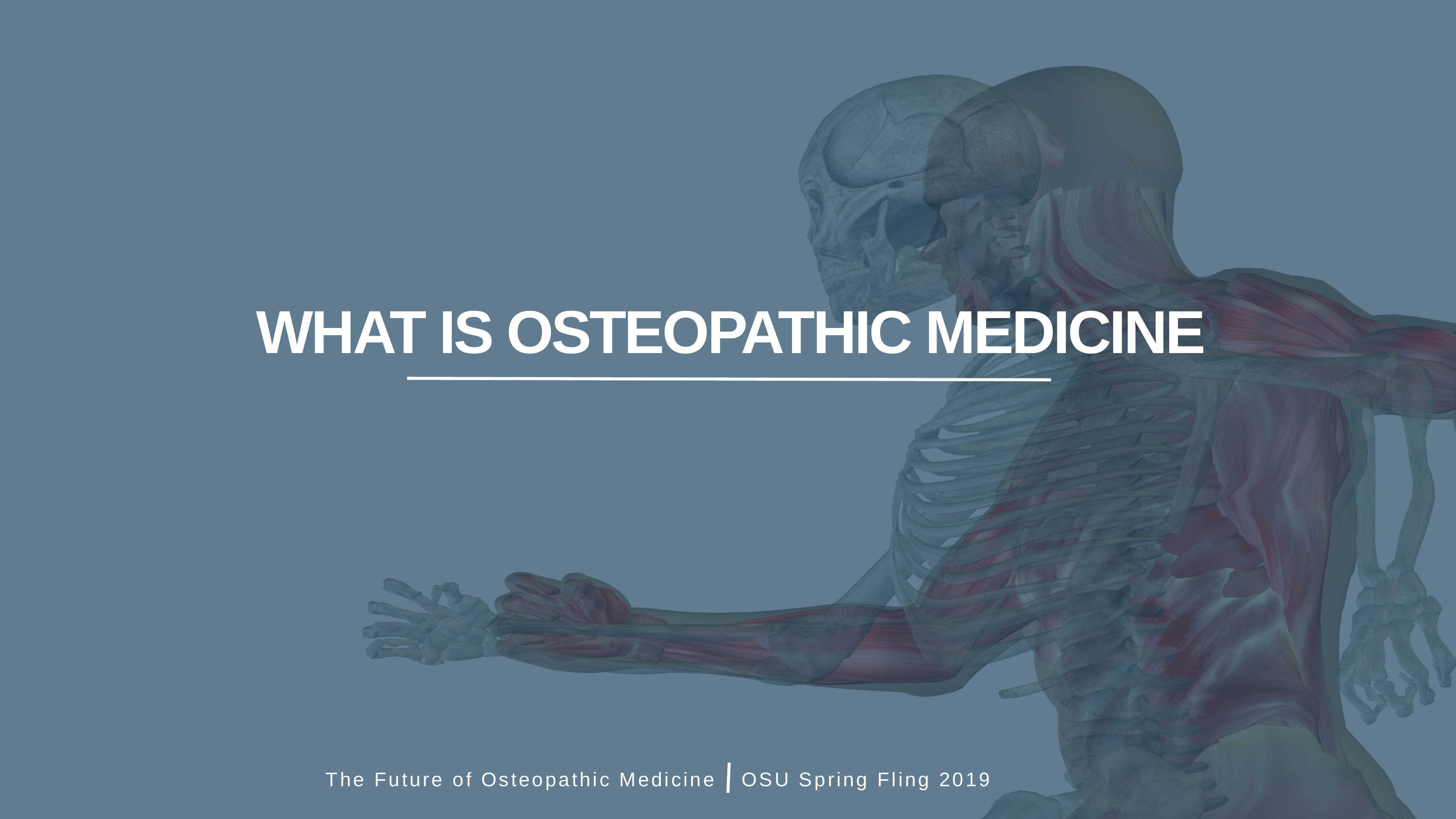

WHAT IS OSTEOPATHIC MEDICINE
The Future of Osteopathic Medicine
OSU Spring Fling 2019